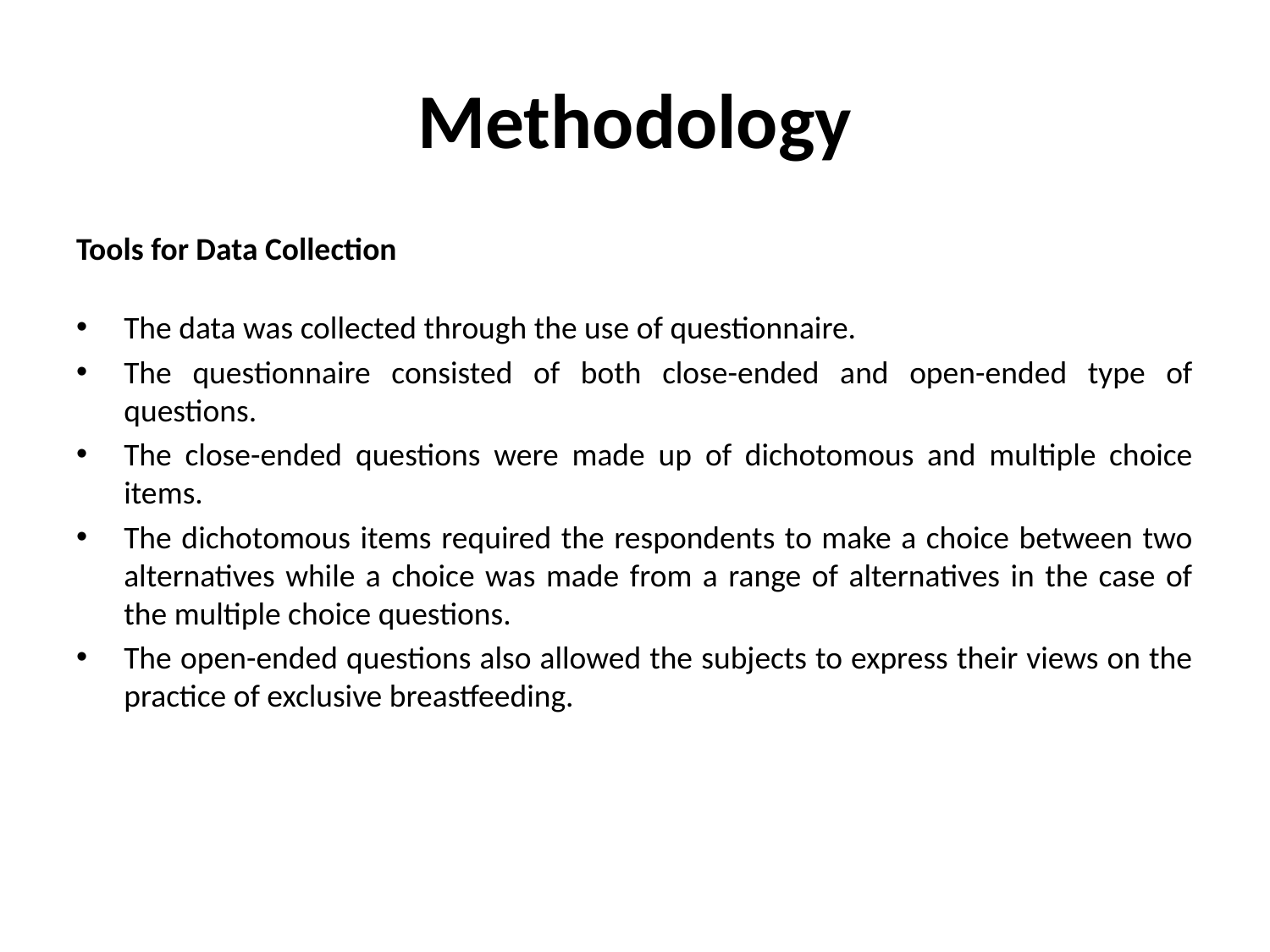

# Methodology
Tools for Data Collection

The data was collected through the use of questionnaire.
The questionnaire consisted of both close-ended and open-ended type of questions.
The close-ended questions were made up of dichotomous and multiple choice items.
The dichotomous items required the respondents to make a choice between two alternatives while a choice was made from a range of alternatives in the case of the multiple choice questions.
The open-ended questions also allowed the subjects to express their views on the practice of exclusive breastfeeding.